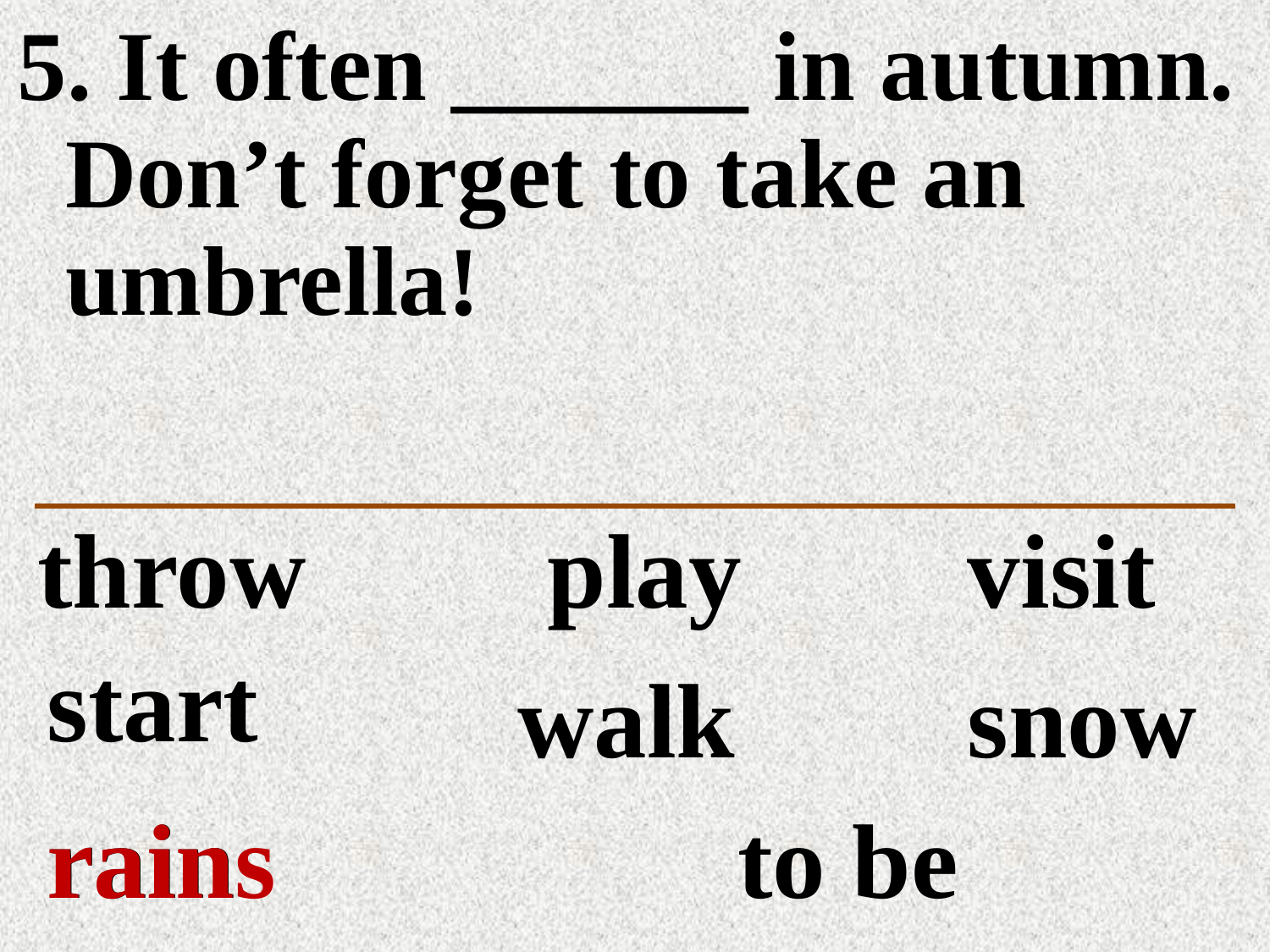

5. It often ______ in autumn. Don’t forget to take an umbrella!
throw
play
visit
start
walk
snow
rains
rain
to be